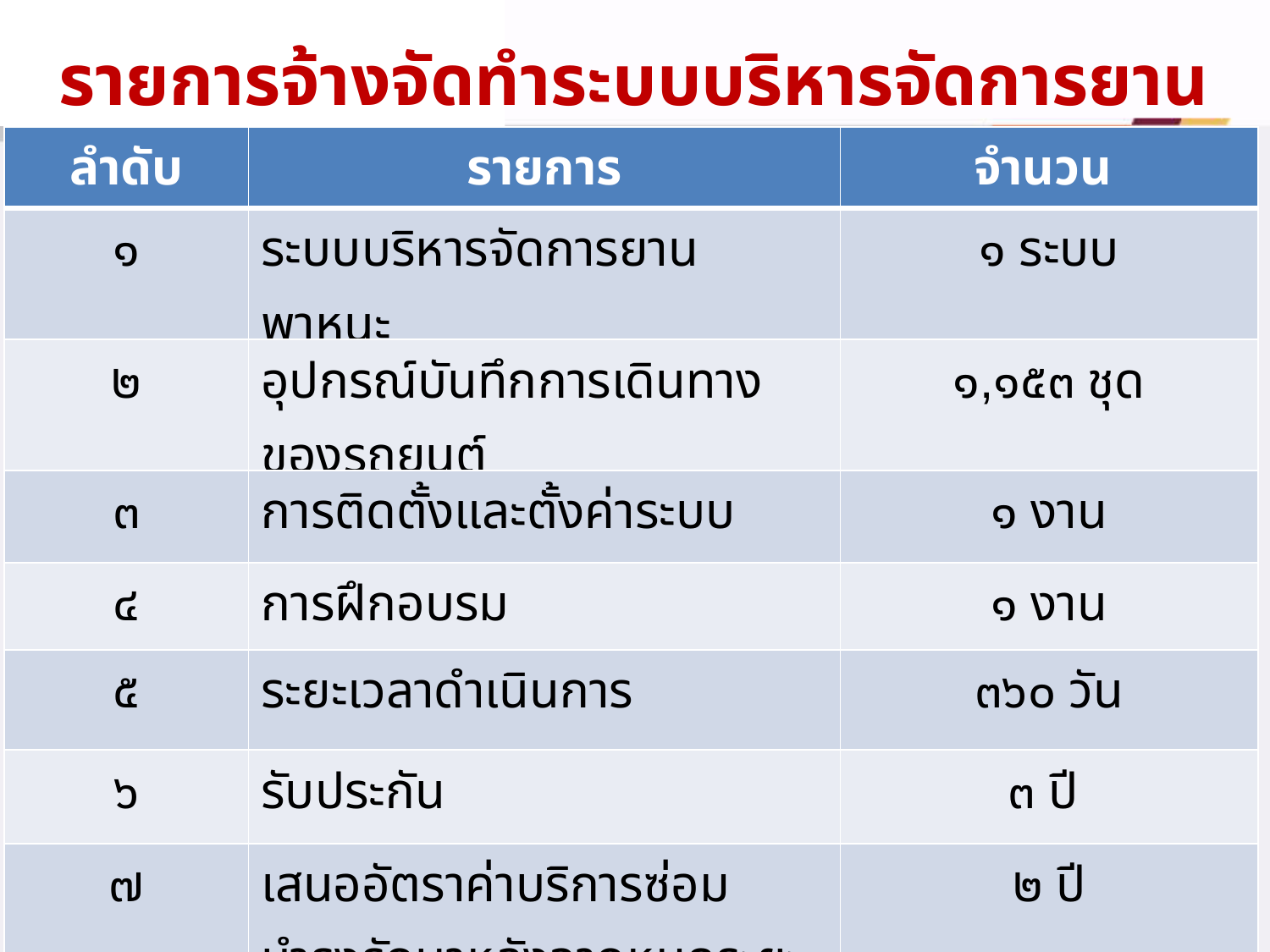

รายการจ้างจัดทำระบบบริหารจัดการยานพาหนะ
| ลำดับ | รายการ | จำนวน |
| --- | --- | --- |
| ๑ | ระบบบริหารจัดการยานพาหนะ | ๑ ระบบ |
| ๒ | อุปกรณ์บันทึกการเดินทางของรถยนต์ | ๑,๑๕๓ ชุด |
| ๓ | การติดตั้งและตั้งค่าระบบ | ๑ งาน |
| ๔ | การฝึกอบรม | ๑ งาน |
| ๕ | ระยะเวลาดำเนินการ | ๓๖๐ วัน |
| ๖ | รับประกัน | ๓ ปี |
| ๗ | เสนออัตราค่าบริการซ่อมบำรุงรักษาหลังจากหมดระยะรับประกันคุณภาพ | ๒ ปี |